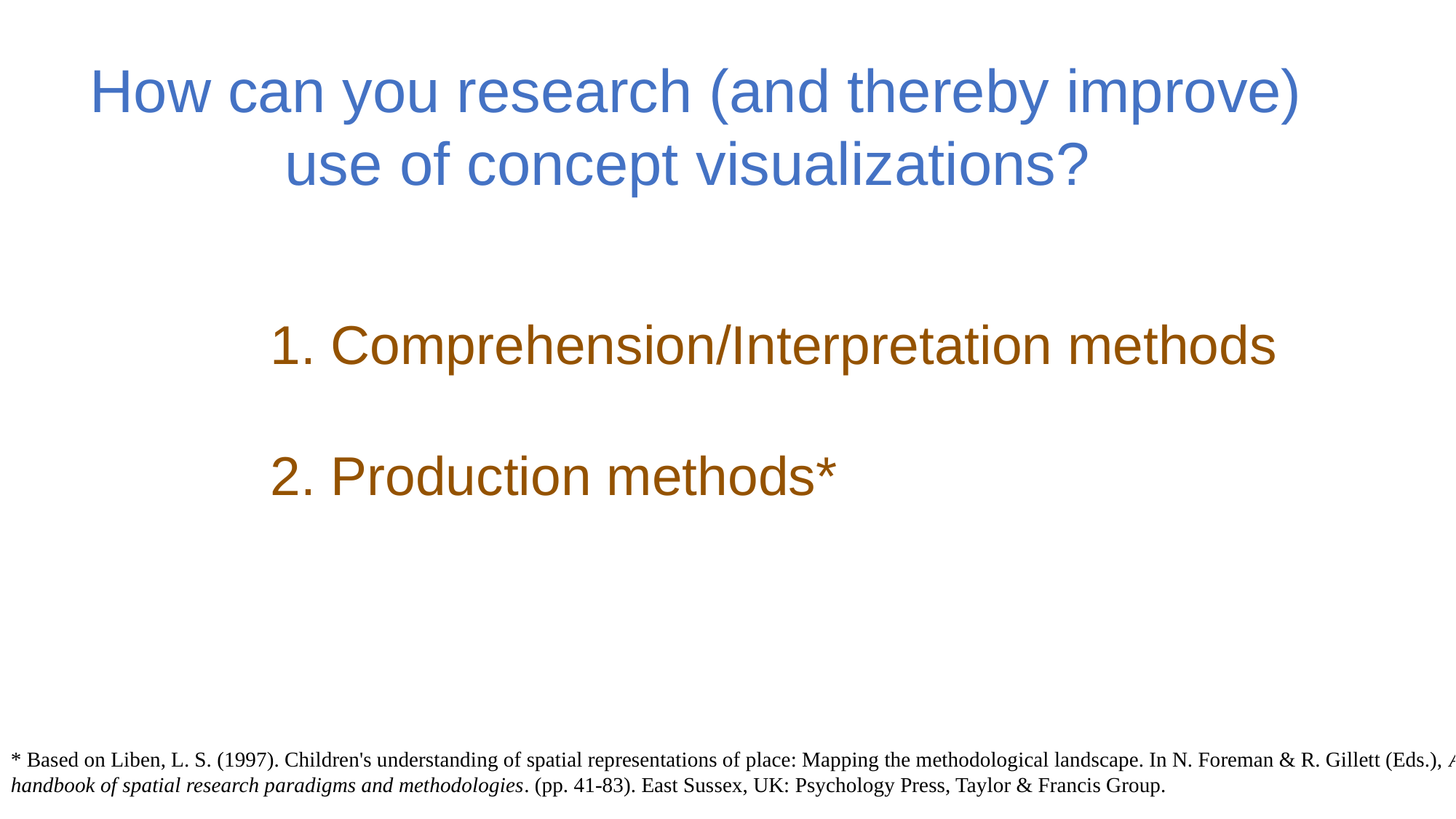

How can you research (and thereby improve) use of concept visualizations?

 Comprehension/Interpretation methods

 Production methods*
* Based on Liben, L. S. (1997). Children's understanding of spatial representations of place: Mapping the methodological landscape. In N. Foreman & R. Gillett (Eds.), A handbook of spatial research paradigms and methodologies. (pp. 41-83). East Sussex, UK: Psychology Press, Taylor & Francis Group.